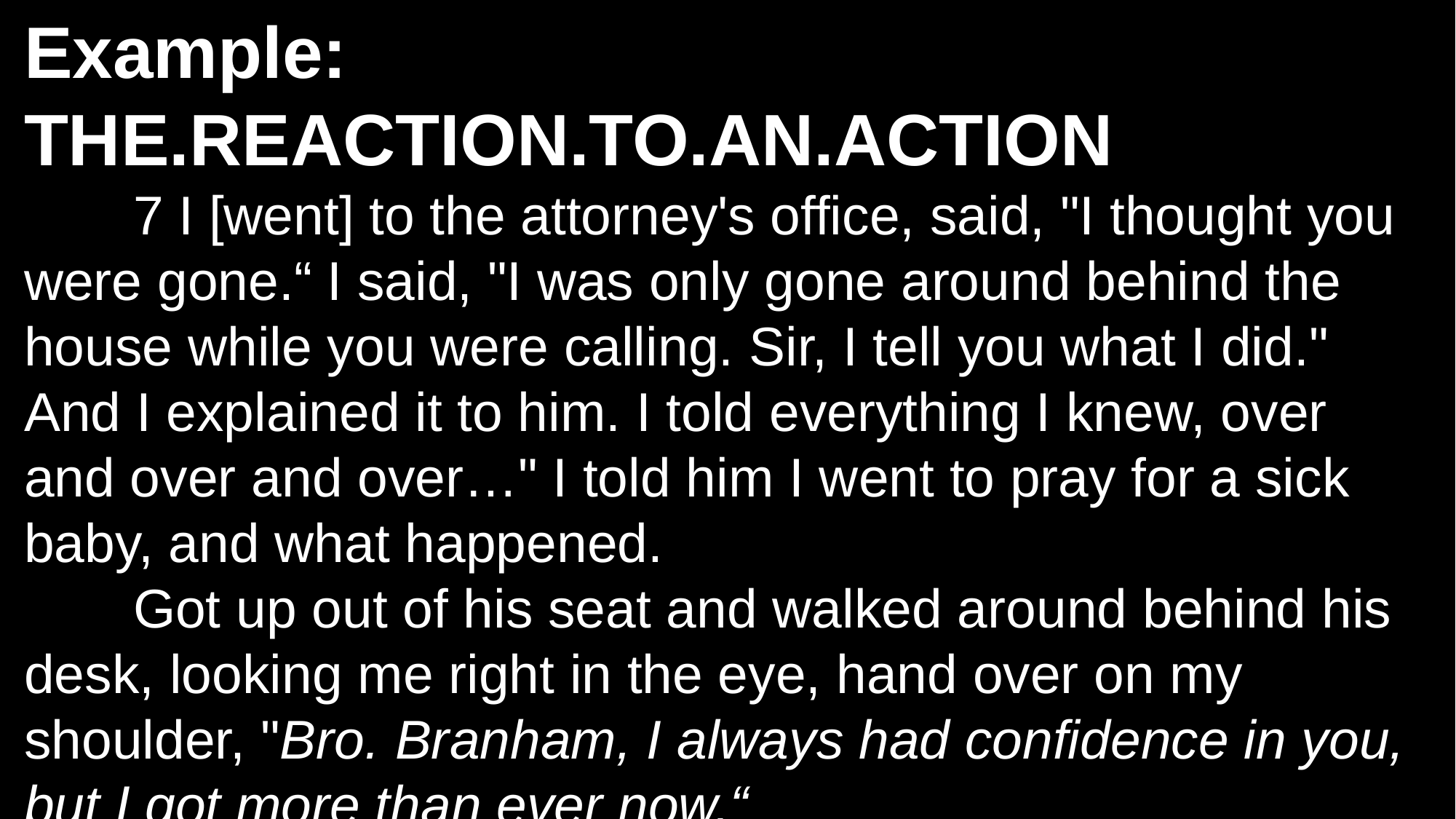

Example: THE.REACTION.TO.AN.ACTION
	7 I [went] to the attorney's office, said, "I thought you were gone.“ I said, "I was only gone around behind the house while you were calling. Sir, I tell you what I did." And I explained it to him. I told everything I knew, over and over and over…" I told him I went to pray for a sick baby, and what happened.
	Got up out of his seat and walked around behind his desk, looking me right in the eye, hand over on my shoulder, "Bro. Branham, I always had confidence in you, but I got more than ever now.“
59-0810
If I Was A Single 2
1-8-2025
25